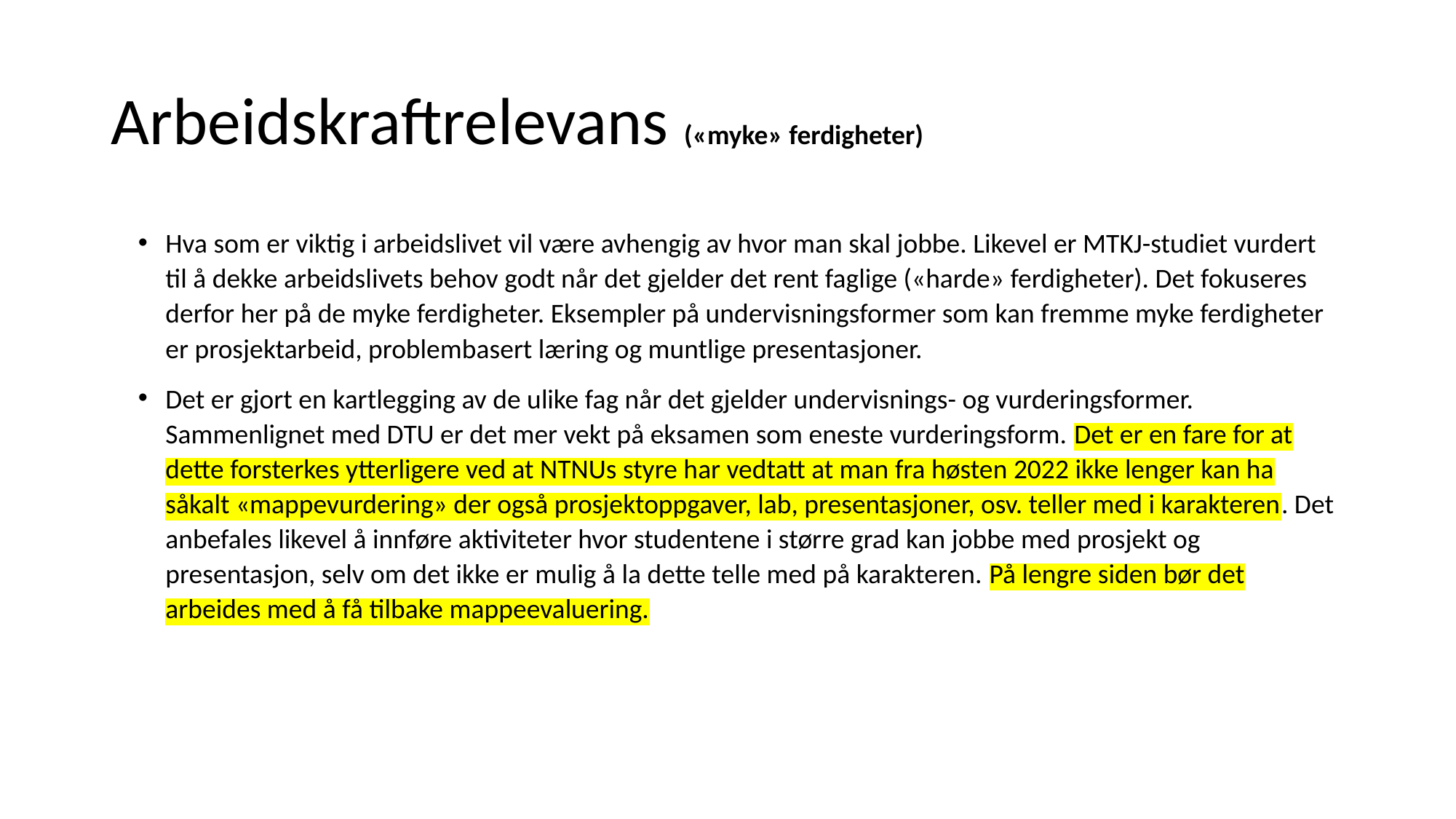

# Arbeidskraftrelevans («myke» ferdigheter)
Hva som er viktig i arbeidslivet vil være avhengig av hvor man skal jobbe. Likevel er MTKJ-studiet vurdert til å dekke arbeidslivets behov godt når det gjelder det rent faglige («harde» ferdigheter). Det fokuseres derfor her på de myke ferdigheter. Eksempler på undervisningsformer som kan fremme myke ferdigheter er prosjektarbeid, problembasert læring og muntlige presentasjoner.
Det er gjort en kartlegging av de ulike fag når det gjelder undervisnings- og vurderingsformer. Sammenlignet med DTU er det mer vekt på eksamen som eneste vurderingsform. Det er en fare for at dette forsterkes ytterligere ved at NTNUs styre har vedtatt at man fra høsten 2022 ikke lenger kan ha såkalt «mappevurdering» der også prosjektoppgaver, lab, presentasjoner, osv. teller med i karakteren. Det anbefales likevel å innføre aktiviteter hvor studentene i større grad kan jobbe med prosjekt og presentasjon, selv om det ikke er mulig å la dette telle med på karakteren. På lengre siden bør det arbeides med å få tilbake mappeevaluering.